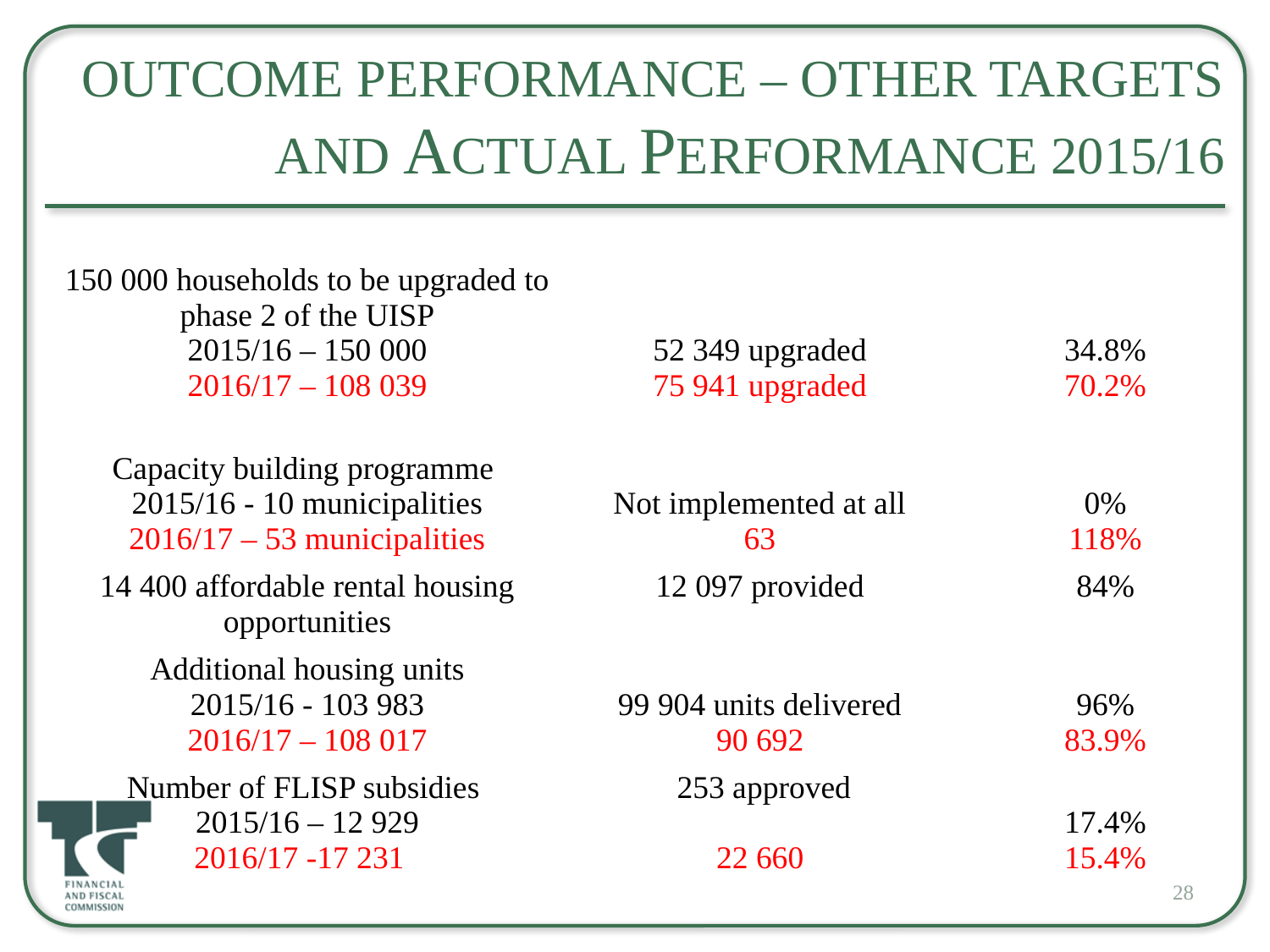

# Outcome performance – Other targets and actual performance 2015/16

| Target | Actual delivery | Percentage achieved |
| --- | --- | --- |
| 150 000 households to be upgraded to phase 2 of the UISP 2015/16 – 150 000 2016/17 – 108 039 | 52 349 upgraded 75 941 upgraded | 34.8% 70.2% |
| Capacity building programme 2015/16 - 10 municipalities 2016/17 – 53 municipalities | Not implemented at all 63 | 0% 118% |
| 14 400 affordable rental housing opportunities | 12 097 provided | 84% |
| Additional housing units 2015/16 - 103 983 2016/17 – 108 017 | 99 904 units delivered 90 692 | 96% 83.9% |
| Number of FLISP subsidies 2015/16 – 12 929 2016/17 -17 231 | 253 approved 22 660 | 17.4% 15.4% |
28